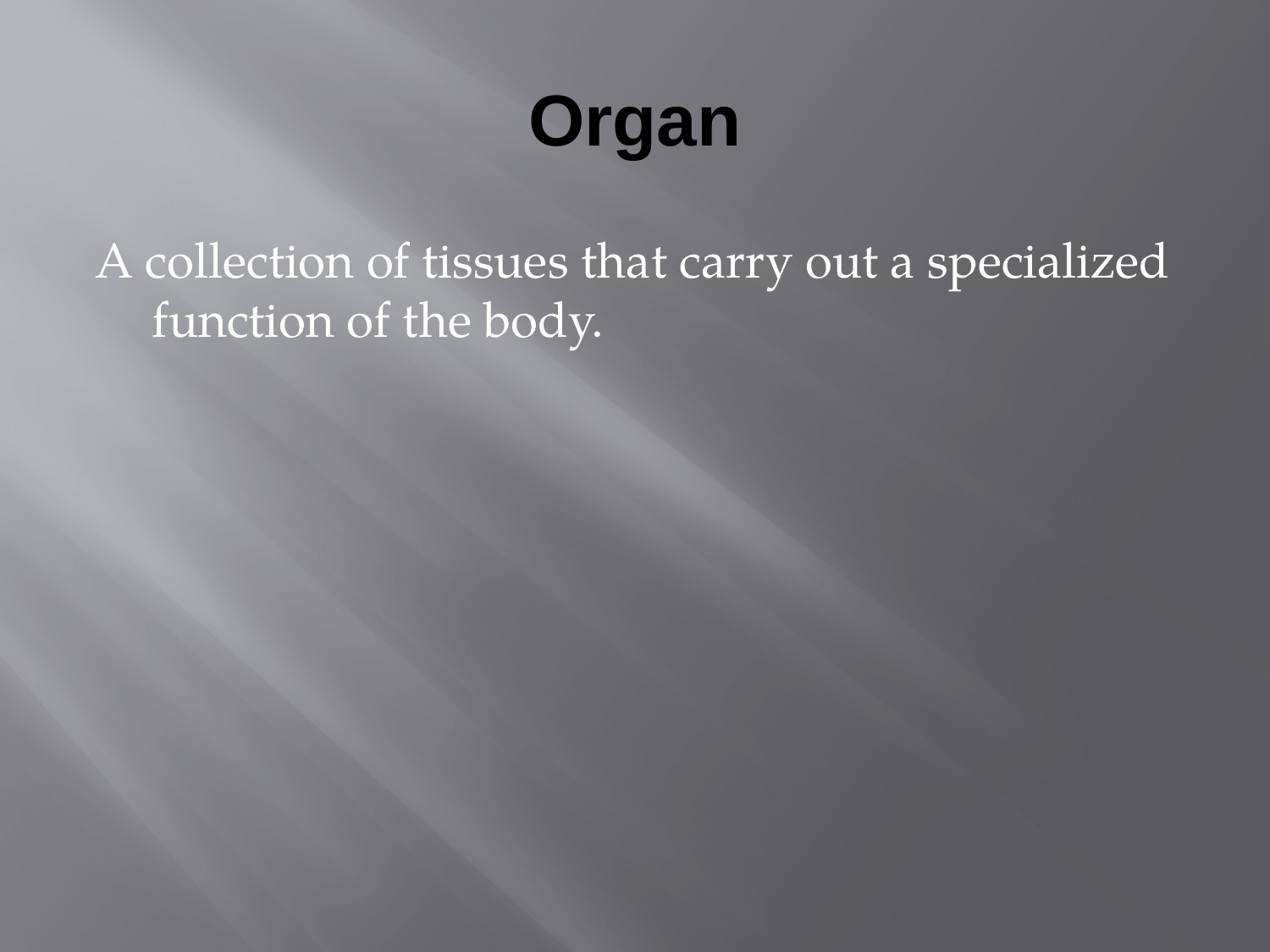

# Organ
A collection of tissues that carry out a specialized function of the body.